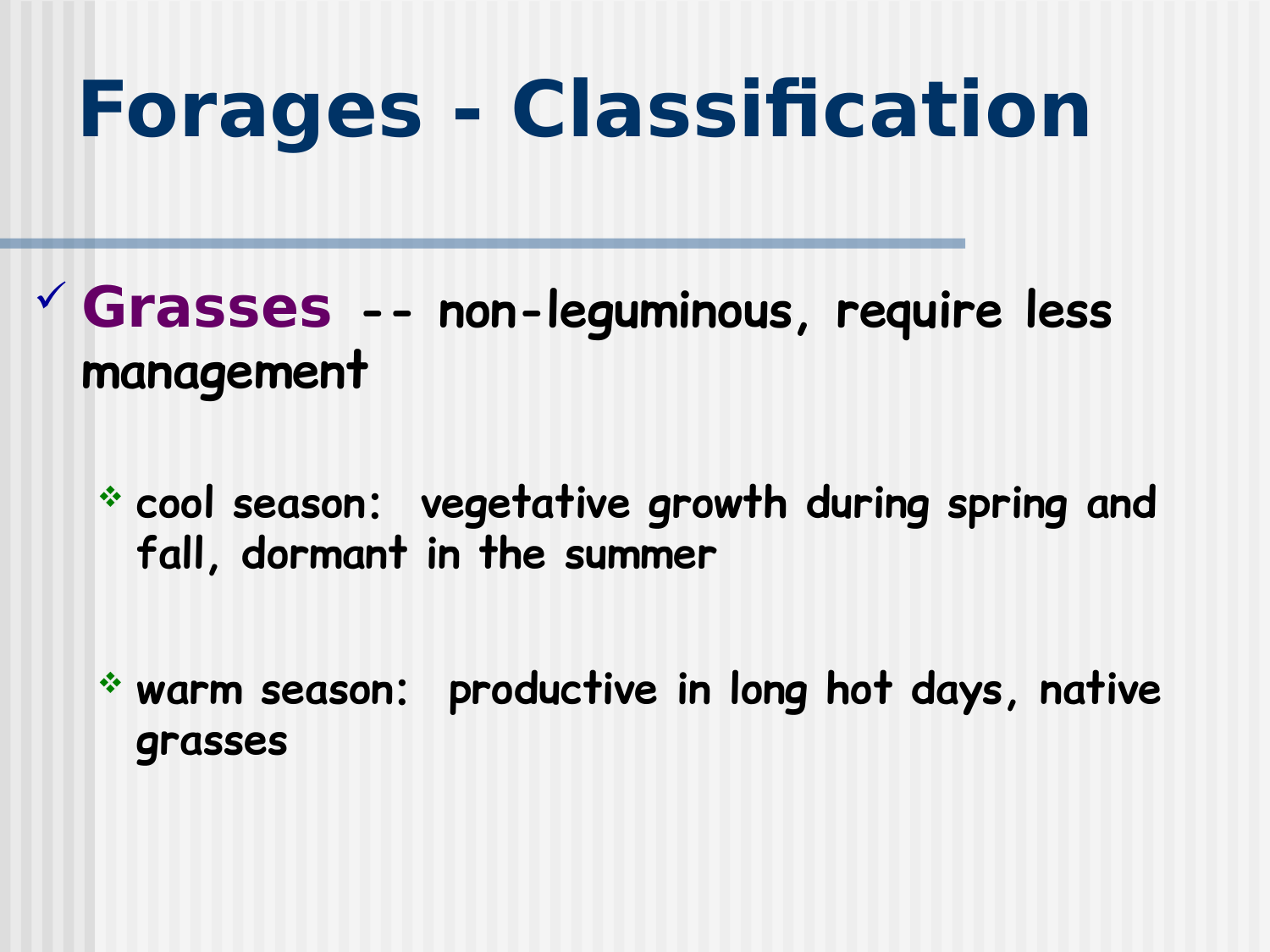

# Forages - Classification
Grasses -- non-leguminous, require less management

cool season:  vegetative growth during spring and fall, dormant in the summer

warm season:  productive in long hot days, native grasses